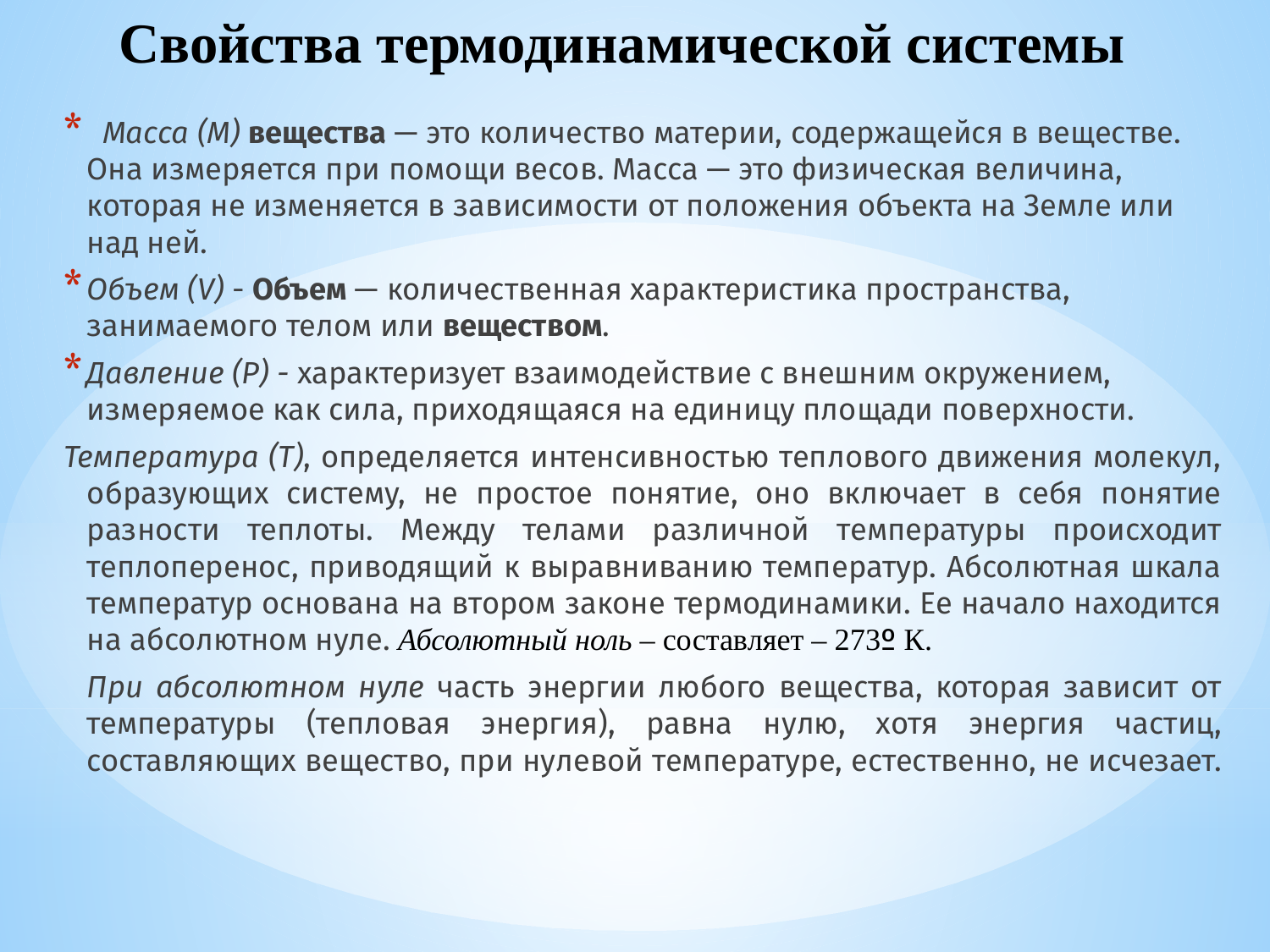

# Свойства термодинамической системы
  Масса (М) вещества — это количество материи, содержащейся в веществе. Она изме­ряется при помо­щи весов. Масса — это физическая ве­личина, которая не изменяется в за­висимости от положения объекта на Земле или над ней.
Объем (V) - Объем — количественная характеристика пространства, занимаемого телом или веществом.
Давление (Р) - характеризует взаимодействие с внешним окружением, измеряемое как сила, приходящаяся на единицу площади поверхности.
Температура (Т), определяется интенсивностью теплового движения молекул, образующих систему, не простое понятие, оно включает в себя понятие разности теплоты. Между телами различной температуры происходит теплоперенос, приводящий к выравниванию температур. Абсолютная шкала температур основана на втором законе термодинамики. Ее начало находится на абсолютном нуле. Абсолютный ноль – составляет – 273º К.
	При абсолютном нуле часть энергии любого вещества, которая зависит от температуры (тепловая энергия), равна нулю, хотя энергия частиц, составляющих вещество, при нулевой температуре, естественно, не исчезает.